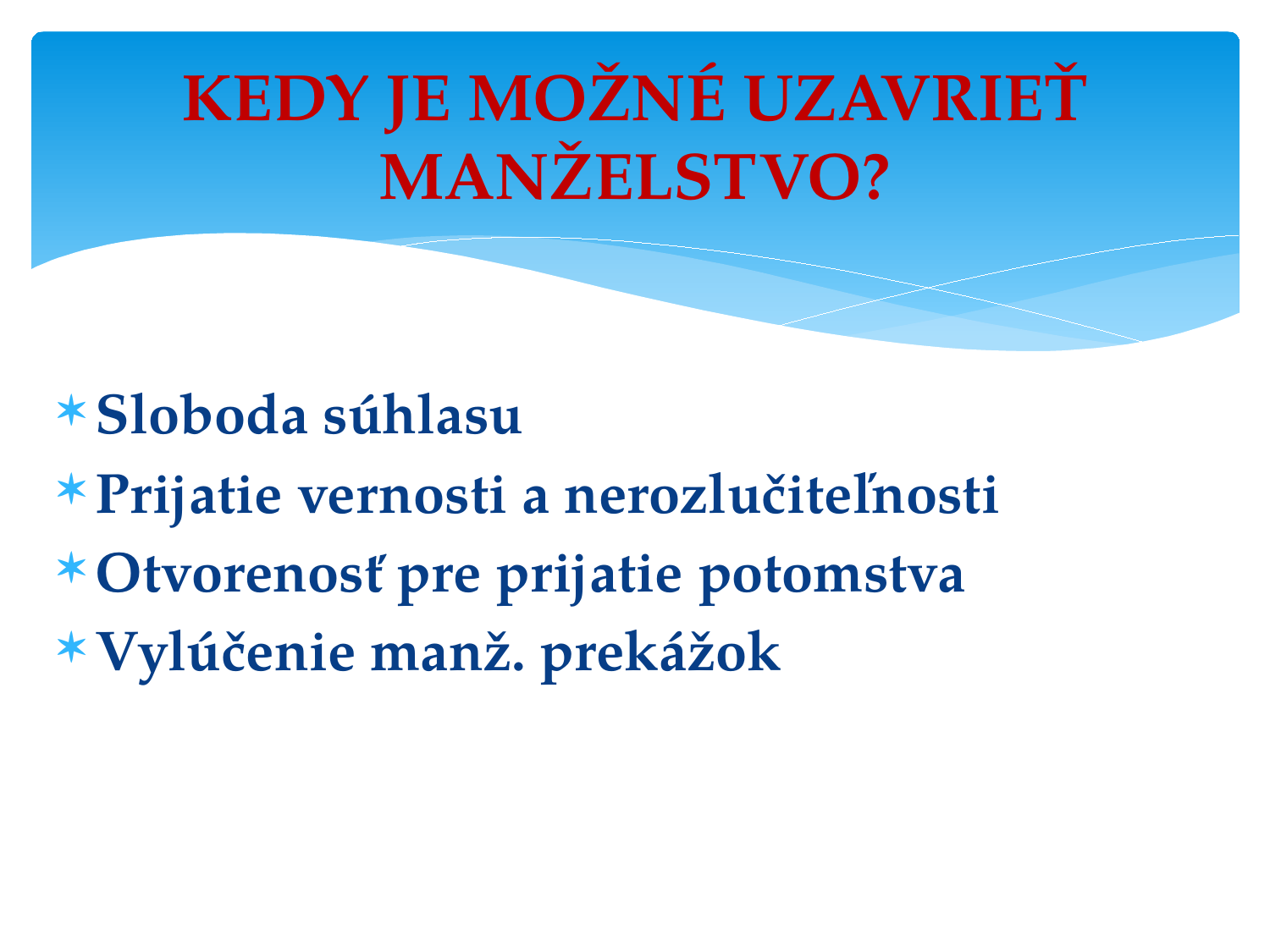

# Kedy je možné uzavrieť manželstvo?
Sloboda súhlasu
Prijatie vernosti a nerozlučiteľnosti
Otvorenosť pre prijatie potomstva
Vylúčenie manž. prekážok